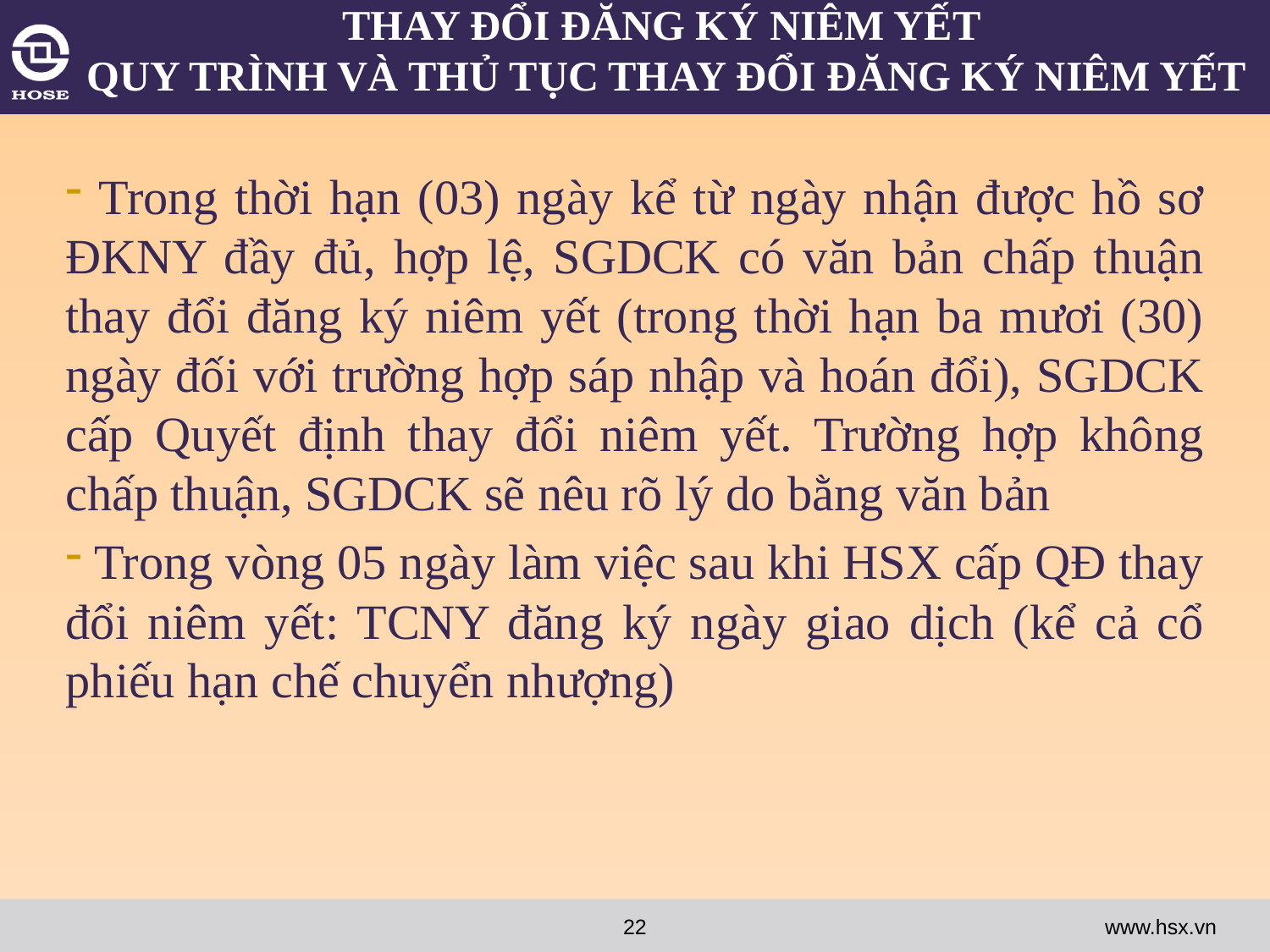

# THAY ĐỔI ĐĂNG KÝ NIÊM YẾT QUY TRÌNH VÀ THỦ TỤC THAY ĐỔI ĐĂNG KÝ NIÊM YẾT
 Trong thời hạn (03) ngày kể từ ngày nhận được hồ sơ ĐKNY đầy đủ, hợp lệ, SGDCK có văn bản chấp thuận thay đổi đăng ký niêm yết (trong thời hạn ba mươi (30) ngày đối với trường hợp sáp nhập và hoán đổi), SGDCK cấp Quyết định thay đổi niêm yết. Trường hợp không chấp thuận, SGDCK sẽ nêu rõ lý do bằng văn bản
 Trong vòng 05 ngày làm việc sau khi HSX cấp QĐ thay đổi niêm yết: TCNY đăng ký ngày giao dịch (kể cả cổ phiếu hạn chế chuyển nhượng)
22
www.hsx.vn